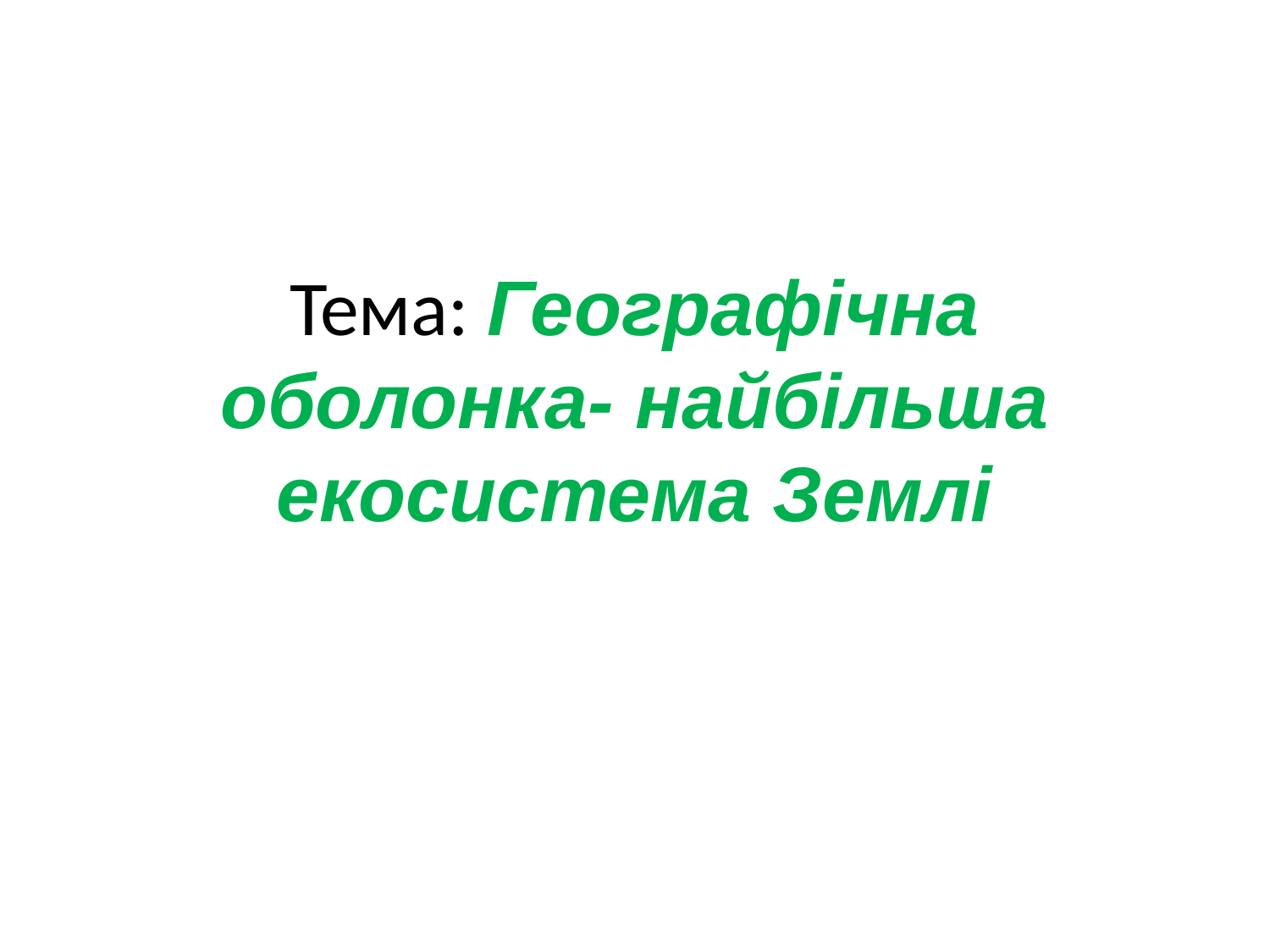

# Тема: Географічна оболонка- найбільша екосистема Землі